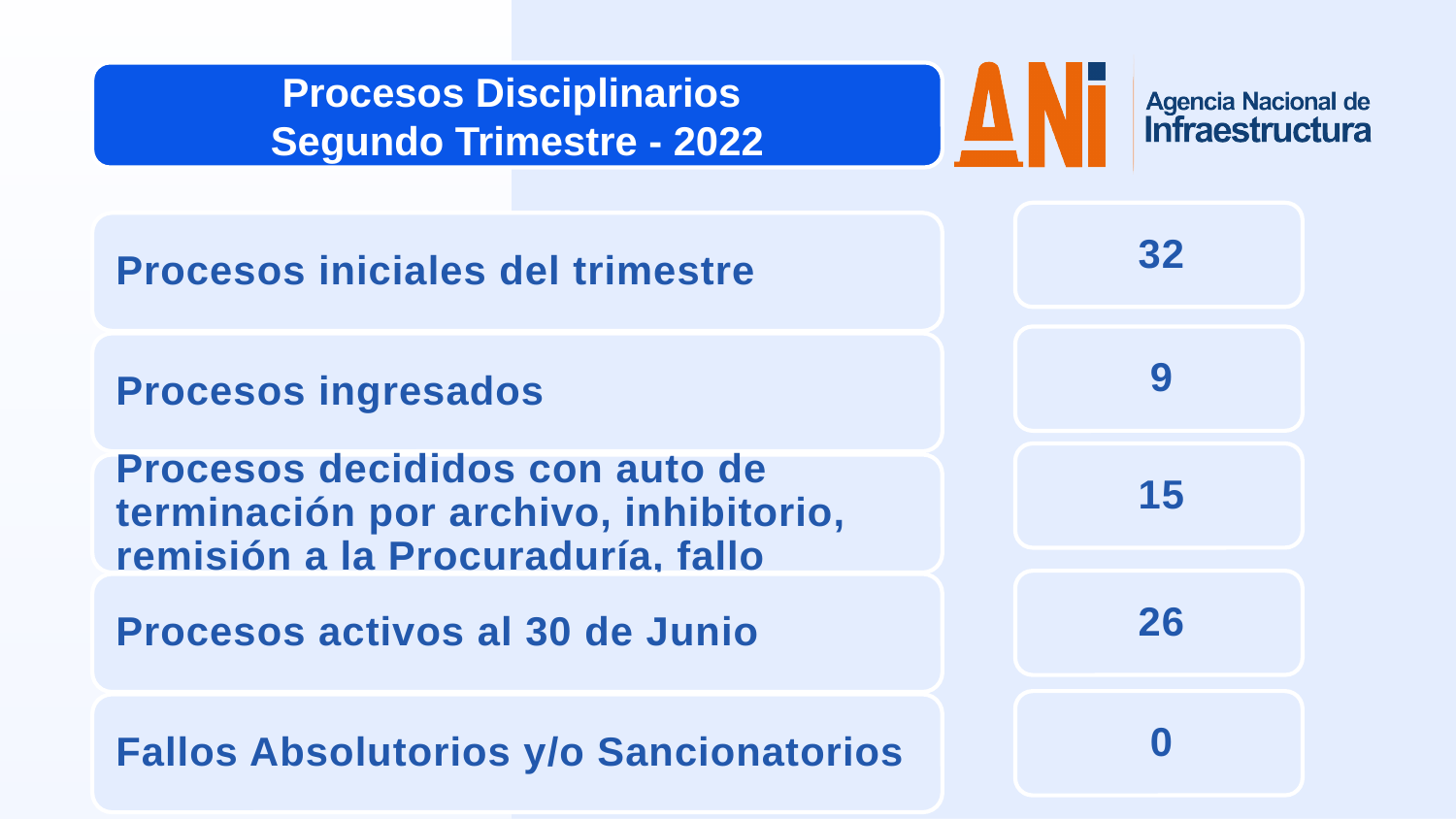

Procesos Disciplinarios
Segundo Trimestre - 2022
32
9
15
26
0
Procesos iniciales del trimestre
Procesos ingresados
Procesos decididos con auto de terminación por archivo, inhibitorio,  remisión a la Procuraduría, fallo
Procesos activos al 30 de Junio
Fallos Absolutorios y/o Sancionatorios